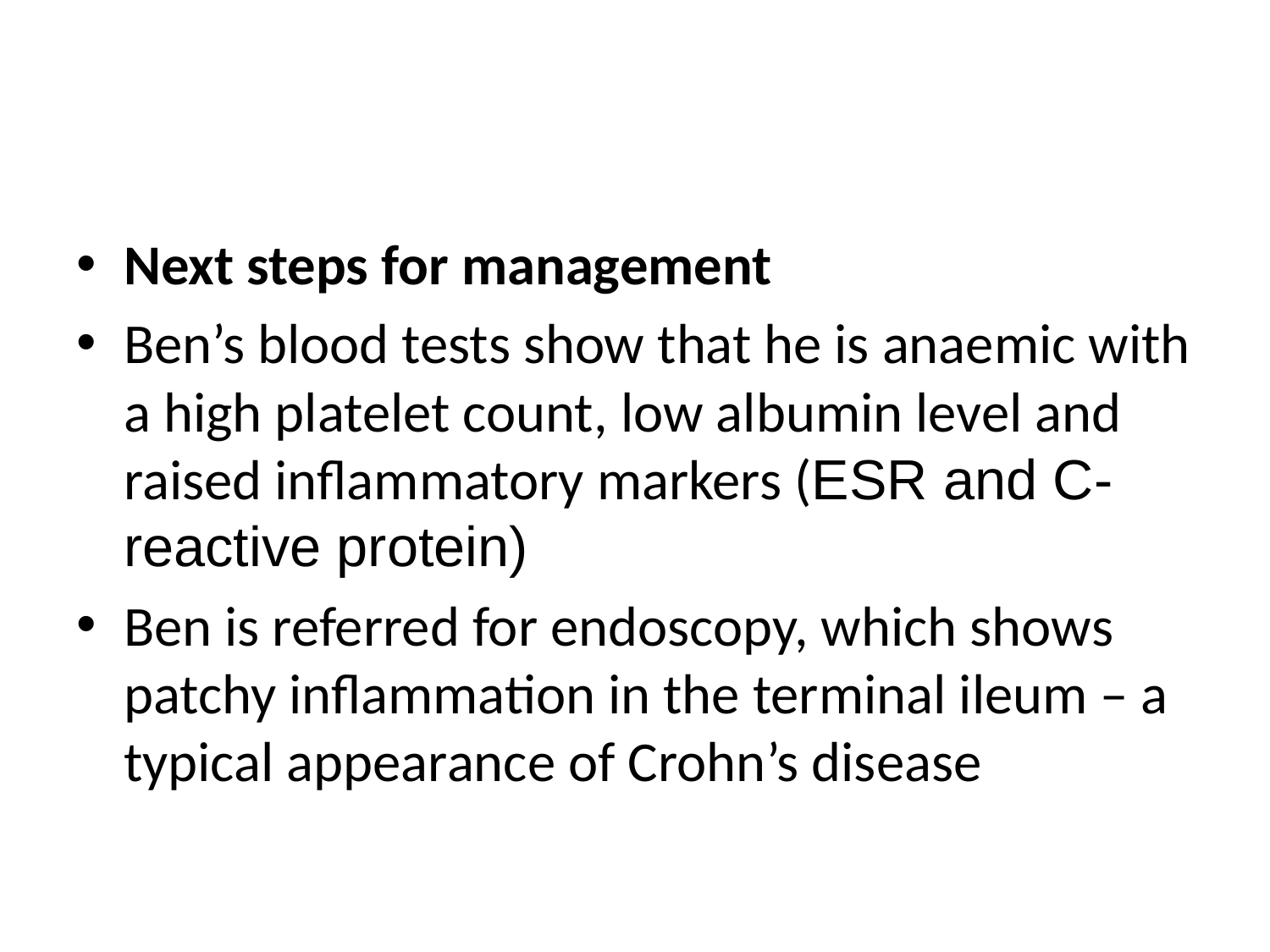

#
Next steps for management
Ben’s blood tests show that he is anaemic with a high platelet count, low albumin level and raised inflammatory markers (ESR and C-reactive protein)
Ben is referred for endoscopy, which shows patchy inflammation in the terminal ileum – a typical appearance of Crohn’s disease